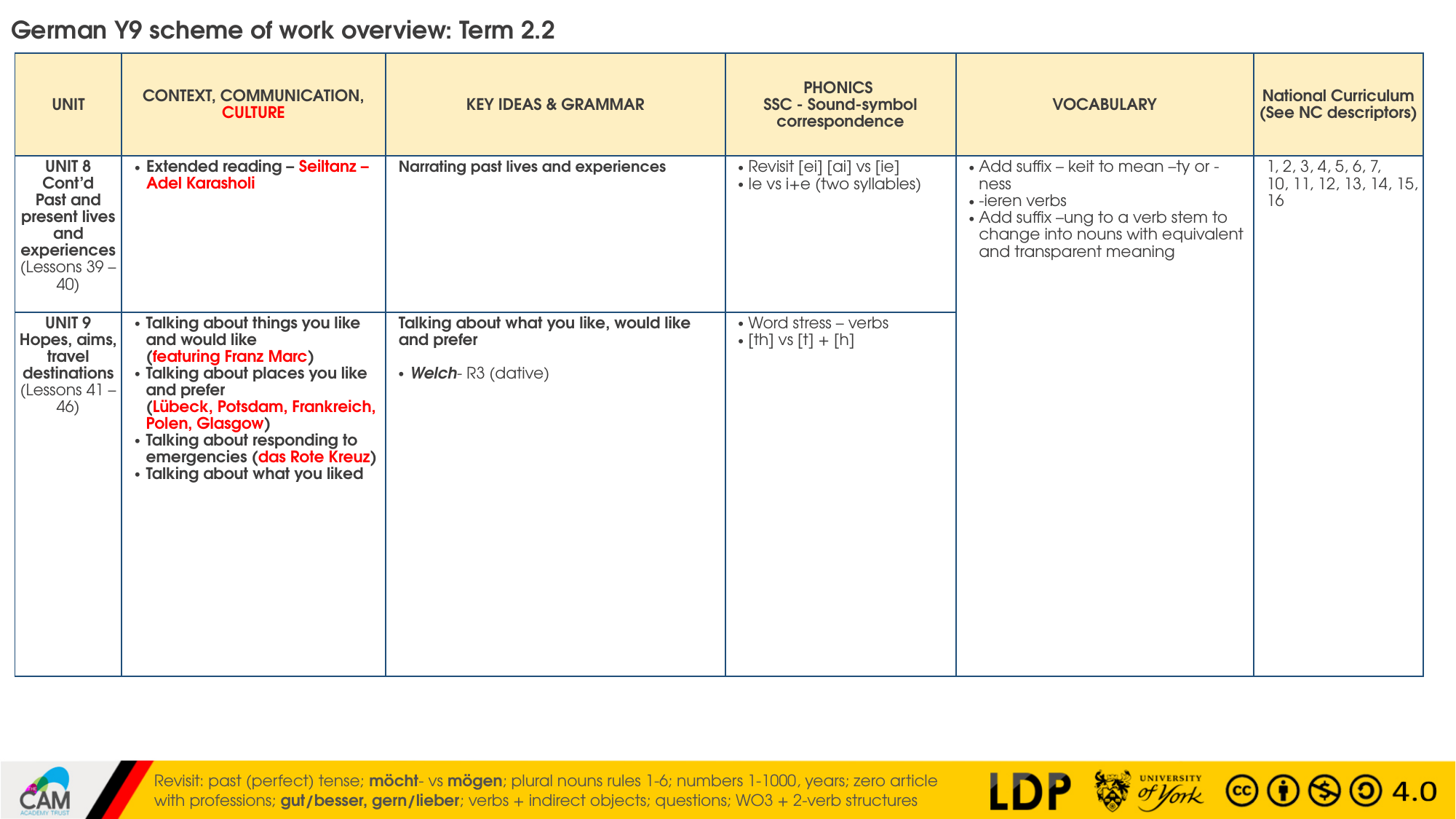

# German Y9 scheme of work overview: Term 2.2
| UNIT | CONTEXT, COMMUNICATION, CULTURE | KEY IDEAS & GRAMMAR | PHONICS SSC - Sound-symbol correspondence | VOCABULARY | National Curriculum (See NC descriptors) |
| --- | --- | --- | --- | --- | --- |
| UNIT 8 Cont’d Past and present lives and experiences (Lessons 39 – 40) | Extended reading – Seiltanz – Adel Karasholi | Narrating past lives and experiences | Revisit [ei] [ai] vs [ie] Ie vs i+e (two syllables) | Add suffix – keit to mean –ty or -ness -ieren verbs Add suffix –ung to a verb stem to change into nouns with equivalent and transparent meaning | 1, 2, 3, 4, 5, 6, 7, 10, 11, 12, 13, 14, 15, 16 |
| UNIT 9 Hopes, aims, travel destinations (Lessons 41 – 46) | Talking about things you like and would like (featuring Franz Marc) Talking about places you like and prefer (Lübeck, Potsdam, Frankreich, Polen, Glasgow) Talking about responding to emergencies (das Rote Kreuz) Talking about what you liked | Talking about what you like, would like and prefer Welch- R3 (dative) | Word stress – verbs [th] vs [t] + [h] |  |  |
Revisit: past (perfect) tense; möcht- vs mögen; plural nouns rules 1-6; numbers 1-1000, years; zero article with professions; gut/besser, gern/lieber; verbs + indirect objects; questions; WO3 + 2-verb structures